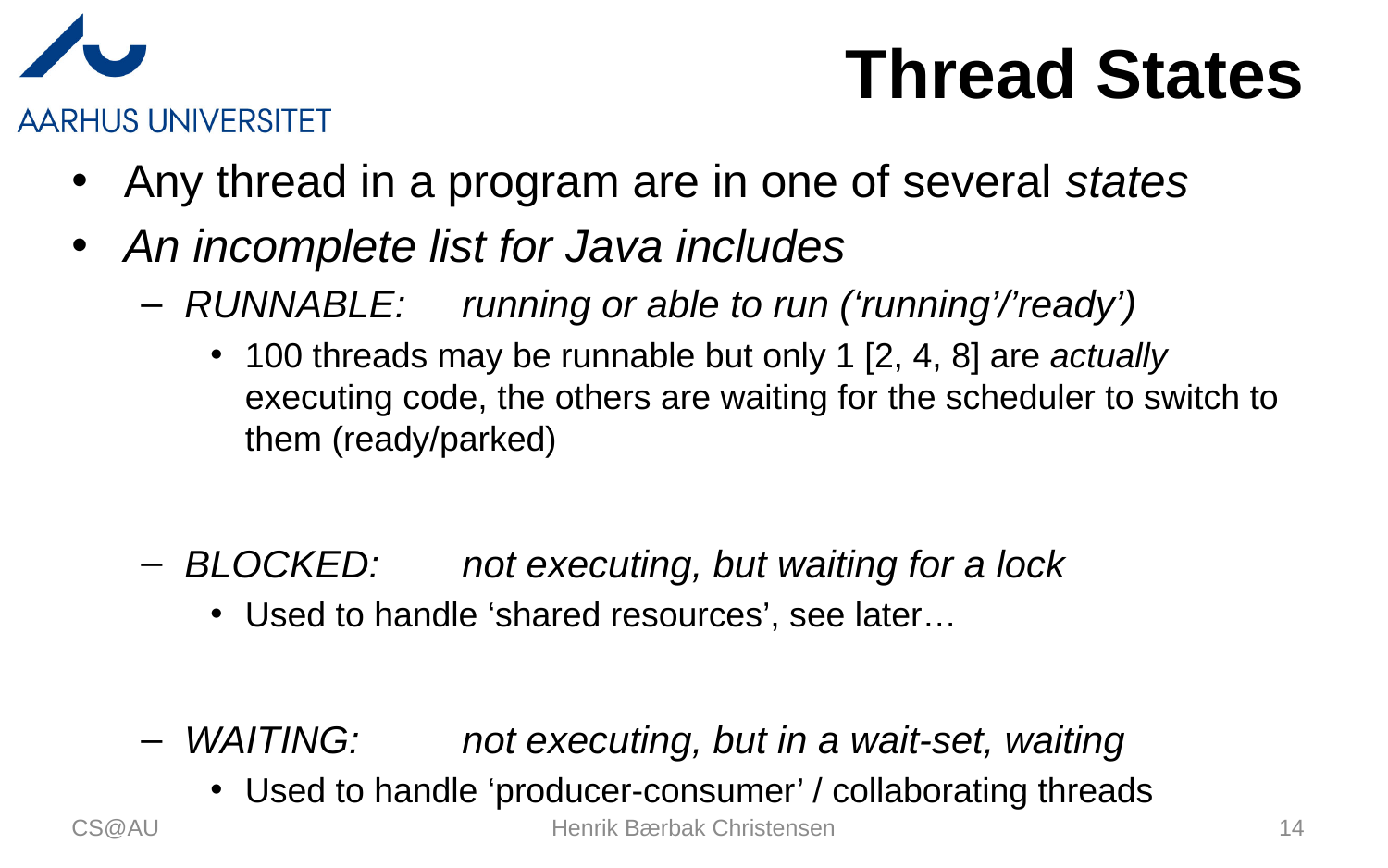

# Thread States
Any thread in a program are in one of several states
An incomplete list for Java includes
RUNNABLE:	running or able to run (‘running’/’ready’)
100 threads may be runnable but only 1 [2, 4, 8] are actually executing code, the others are waiting for the scheduler to switch to them (ready/parked)

BLOCKED:	not executing, but waiting for a lock
Used to handle ‘shared resources’, see later…

WAITING:	not executing, but in a wait-set, waiting
Used to handle ‘producer-consumer’ / collaborating threads
CS@AU
Henrik Bærbak Christensen
14